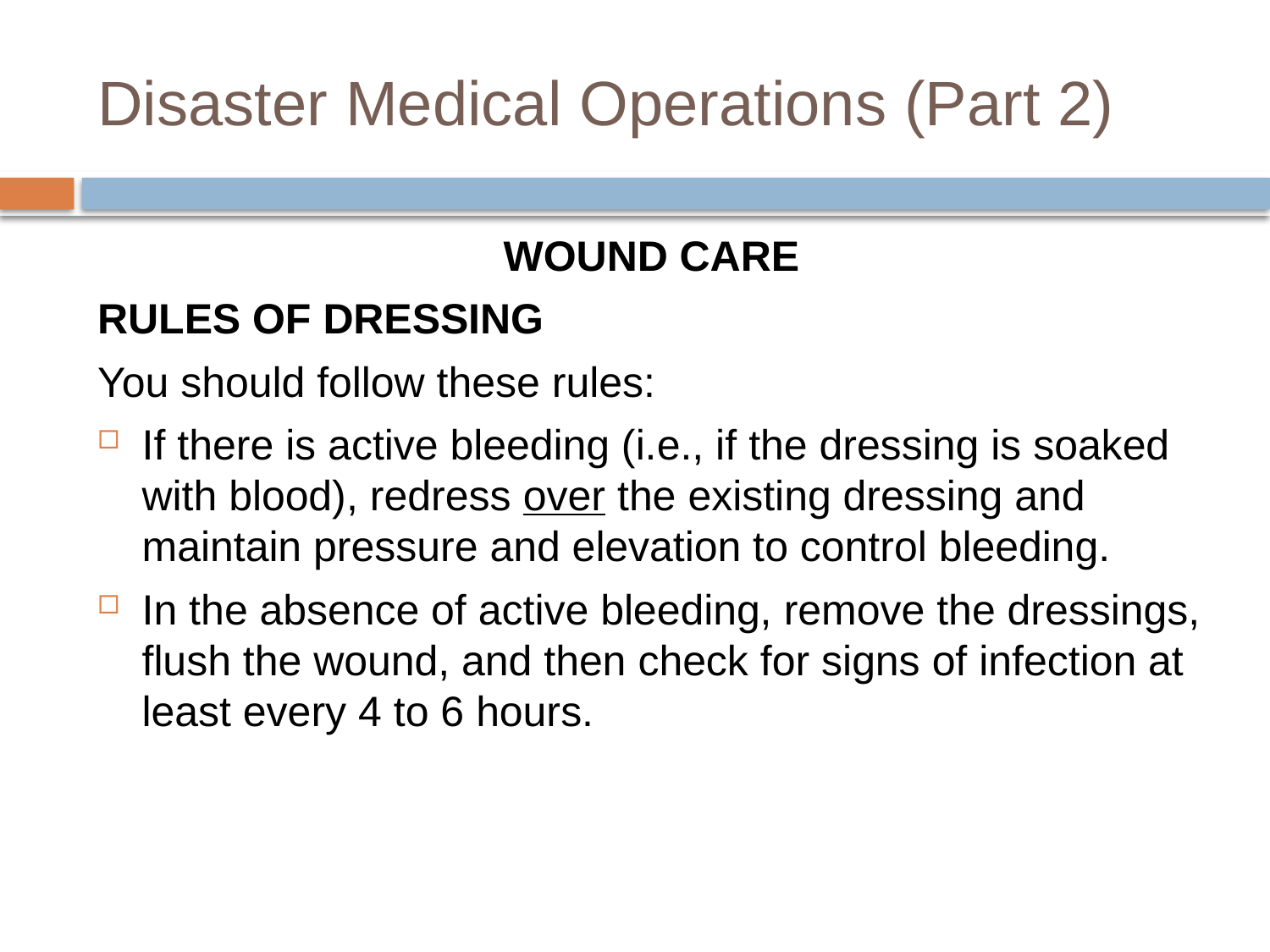

# Disaster Medical Operations (Part 2)
Wound Care
Rules of Dressing
You should follow these rules:
If there is active bleeding (i.e., if the dressing is soaked with blood), redress over the existing dressing and maintain pressure and elevation to control bleeding.
In the absence of active bleeding, remove the dressings, flush the wound, and then check for signs of infection at least every 4 to 6 hours.